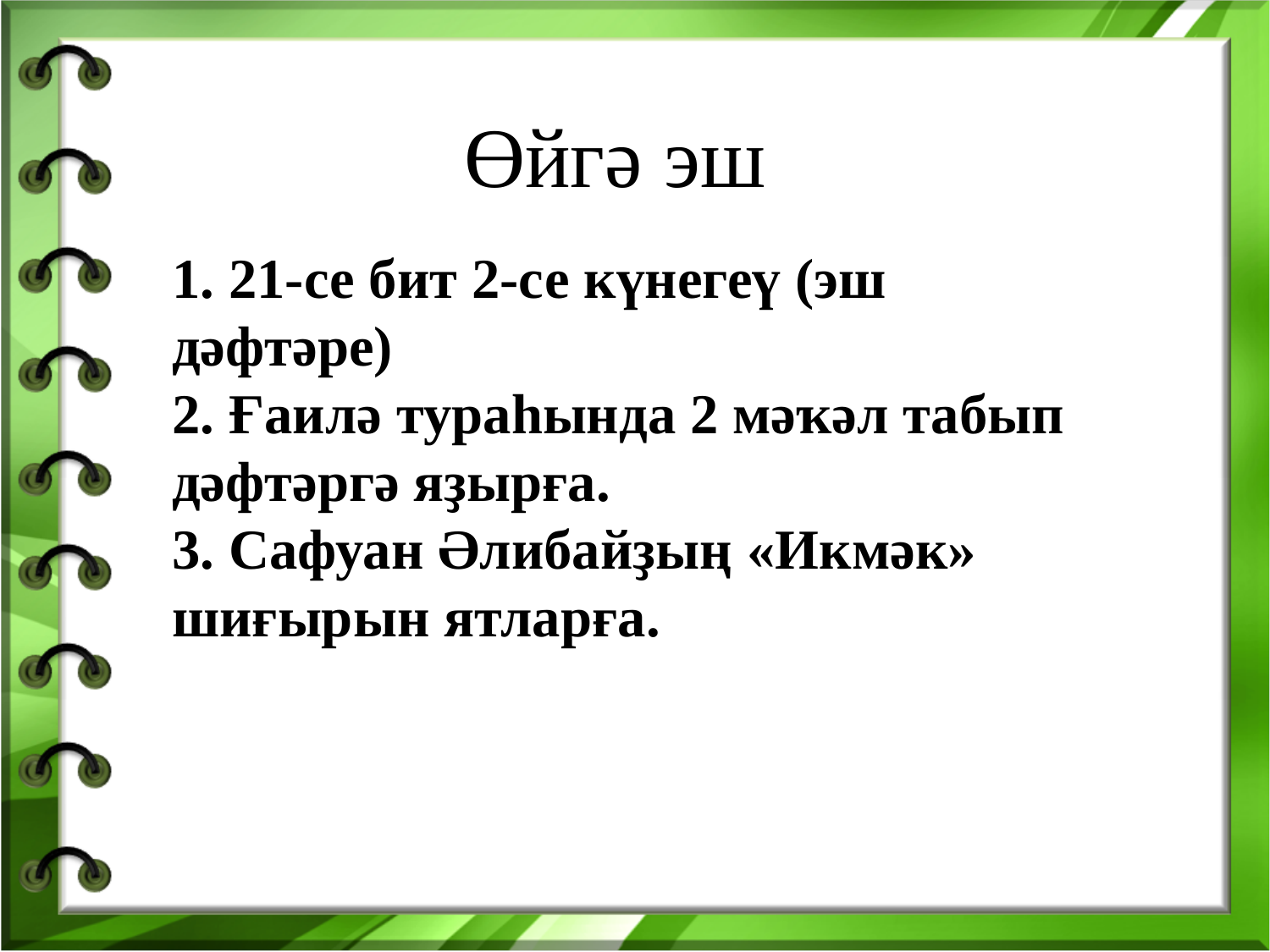

Өйгә эш
1. 21-се бит 2-се күнегеү (эш    дәфтәре)
2. Ғаилә тураһында 2 мәҡәл табып дәфтәргә яҙырға.
3. Сафуан Әлибайҙың «Икмәк» шиғырын ятларға.